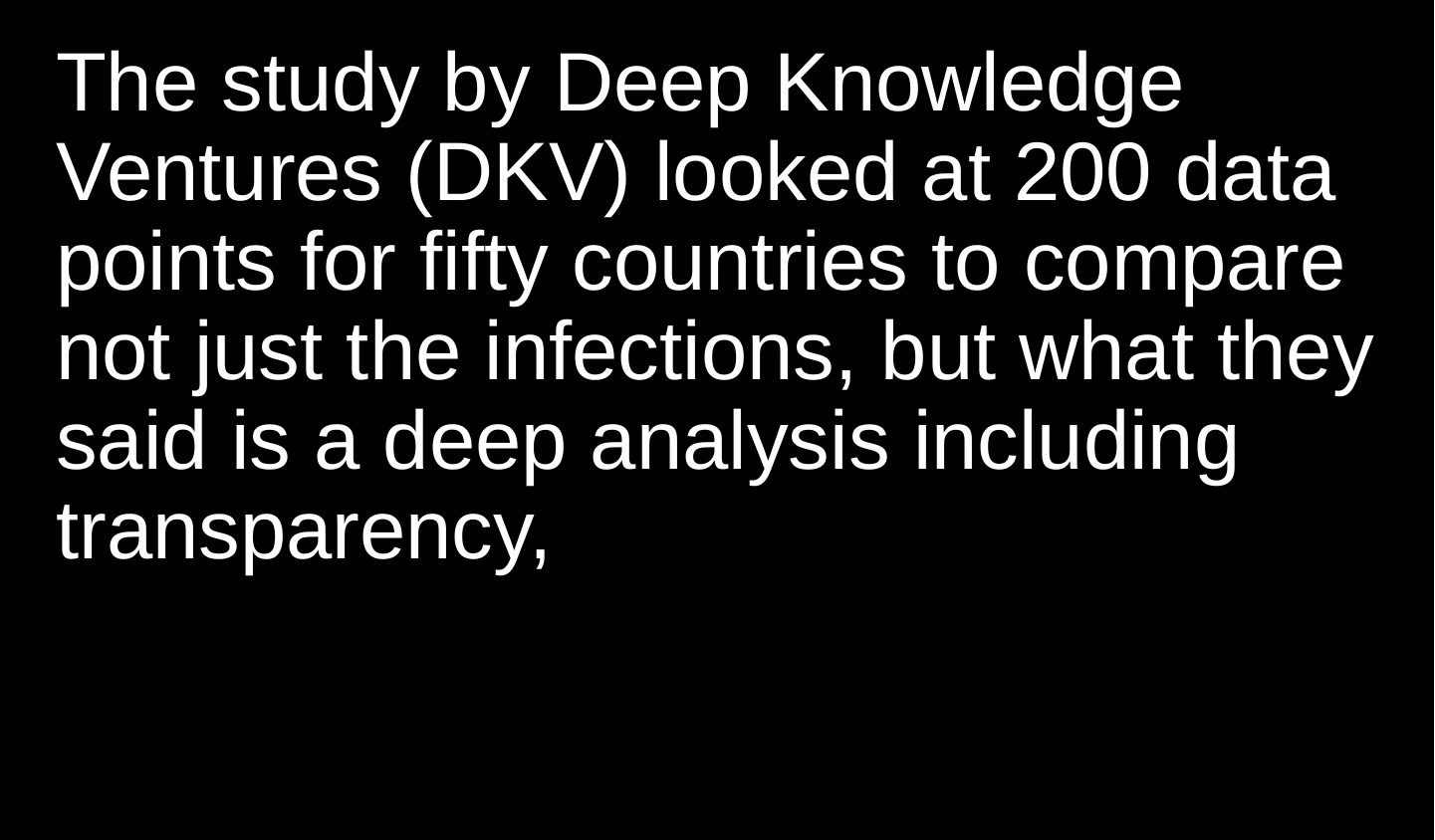

The study by Deep Knowledge Ventures (DKV) looked at 200 data points for fifty countries to compare not just the infections, but what they said is a deep analysis including transparency,